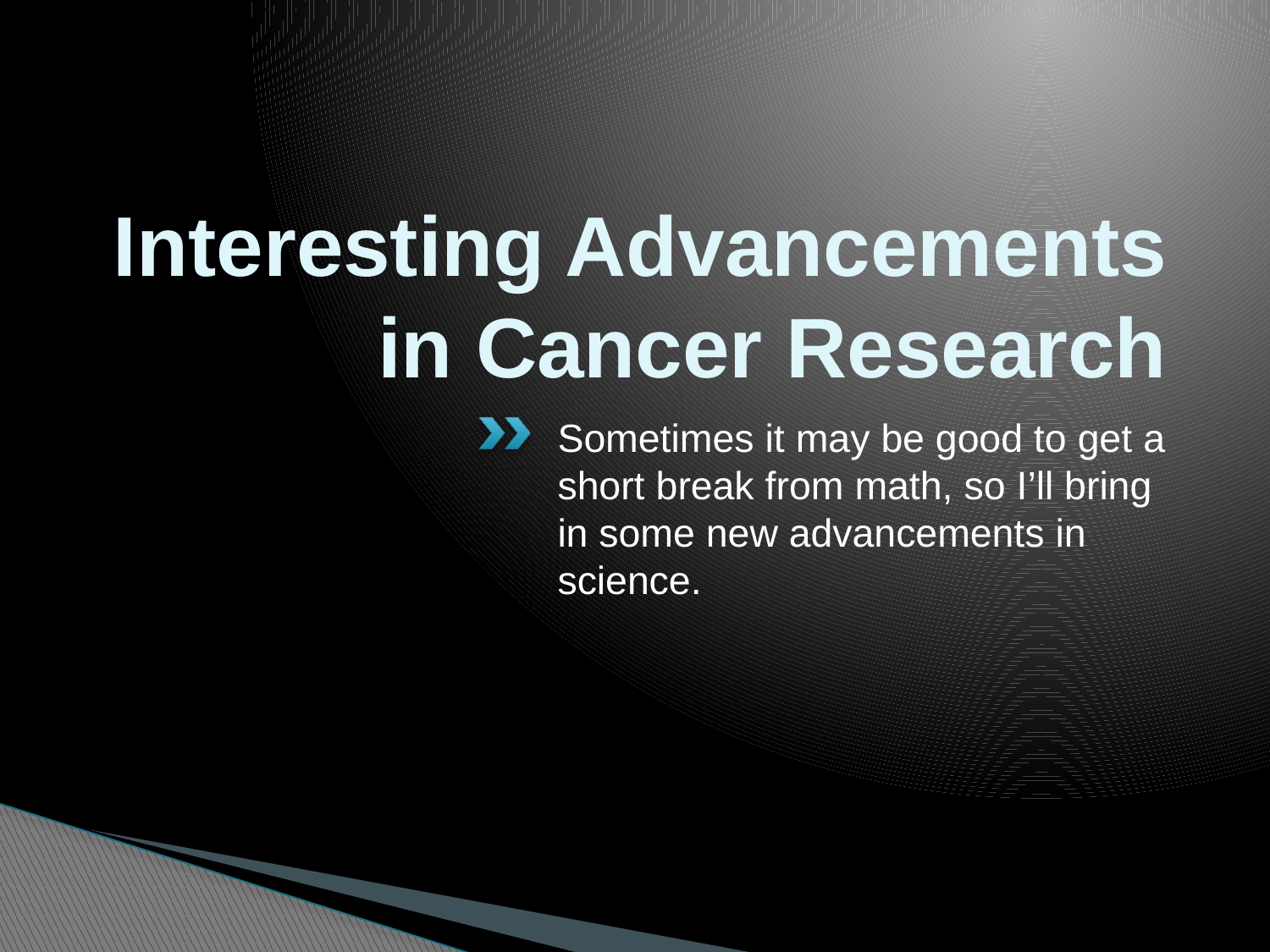

# Interesting Advancements in Cancer Research
Sometimes it may be good to get a short break from math, so I’ll bring in some new advancements in science.